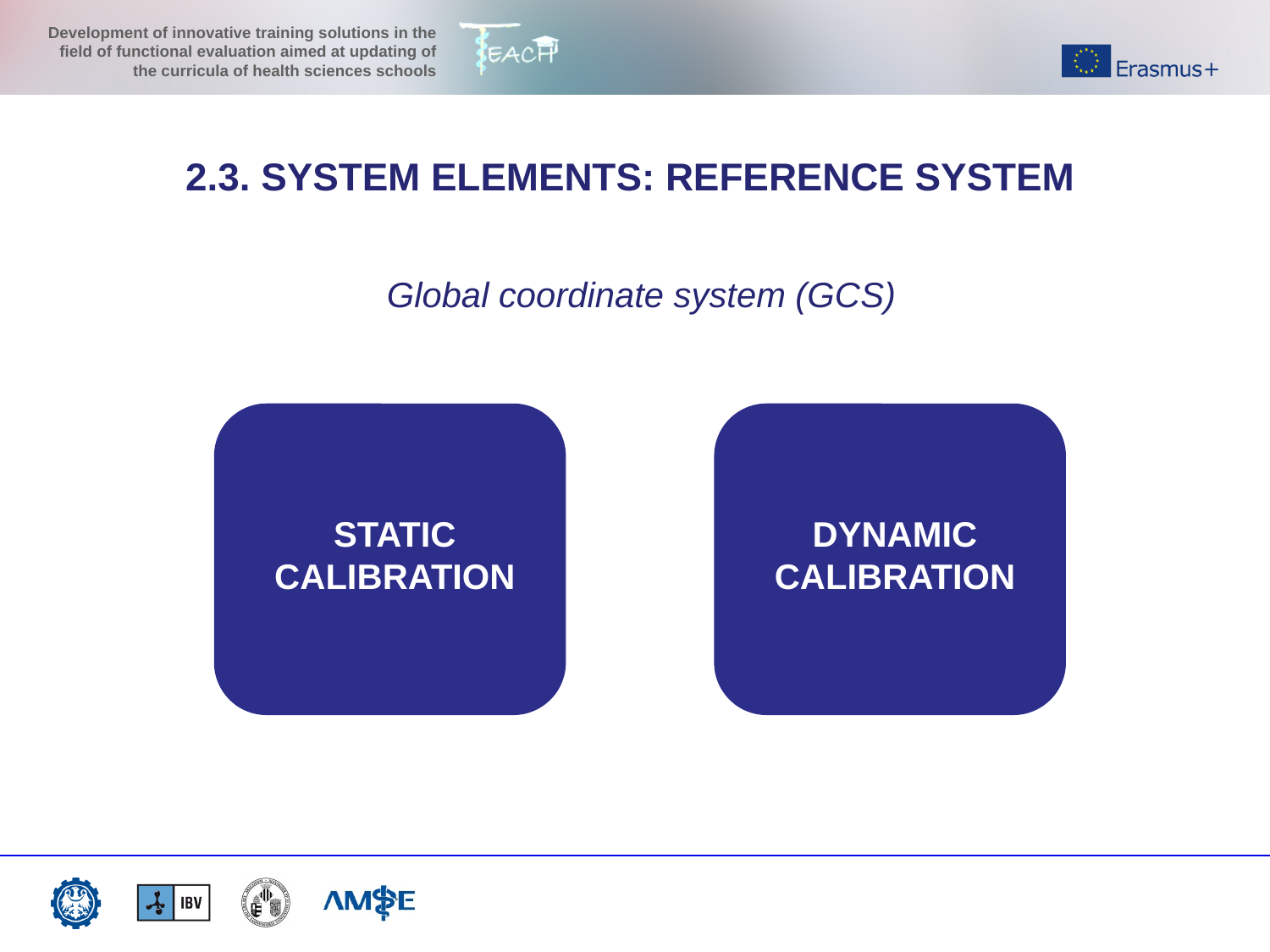

2.3. SYSTEM ELEMENTS: REFERENCE SYSTEM
Global coordinate system (GCS)

STATIC CALIBRATION
DYNAMIC CALIBRATION